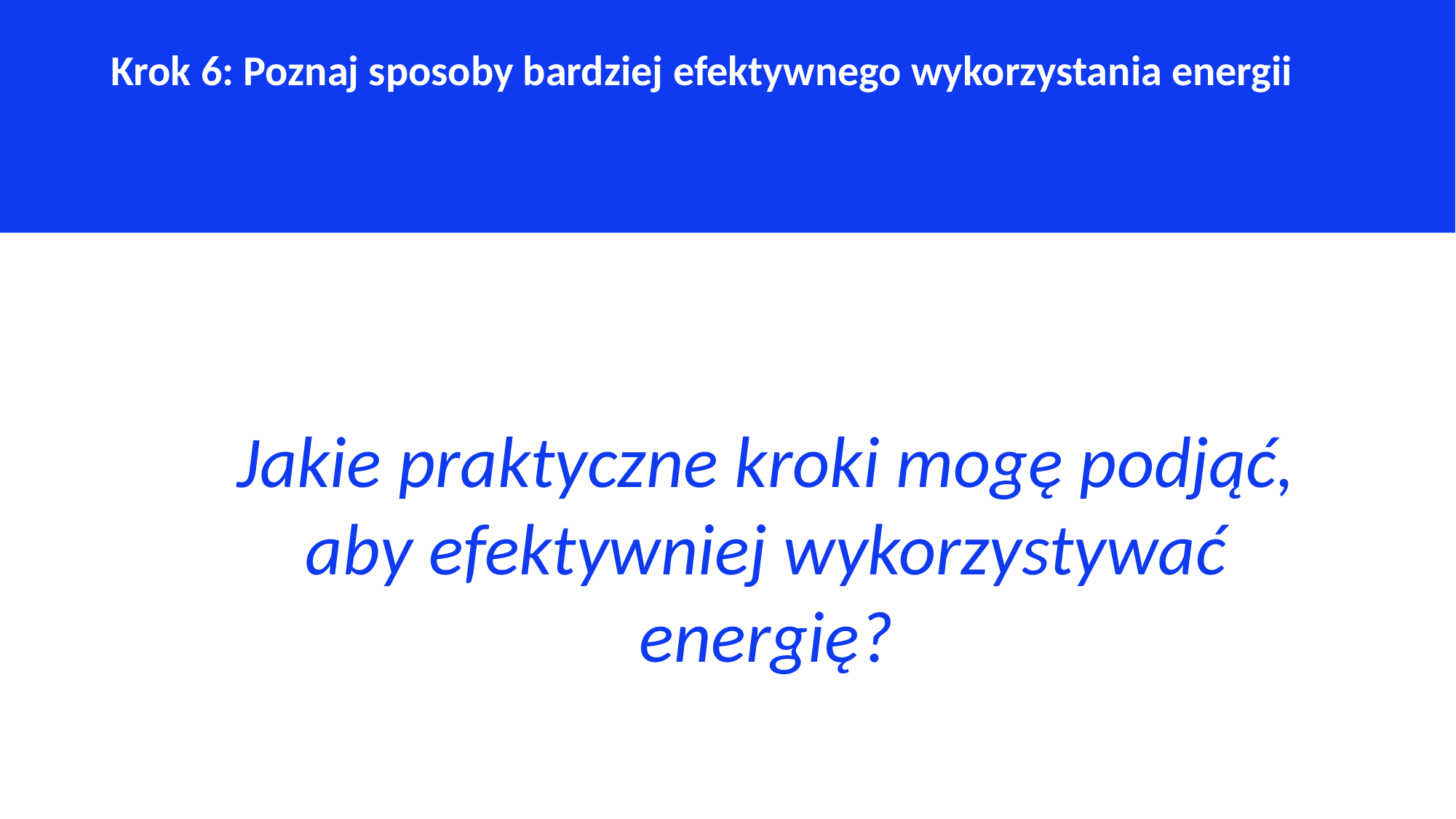

Krok 6: Poznaj sposoby bardziej efektywnego wykorzystania energii

Jakie praktyczne kroki mogę podjąć, aby efektywniej wykorzystywać energię?